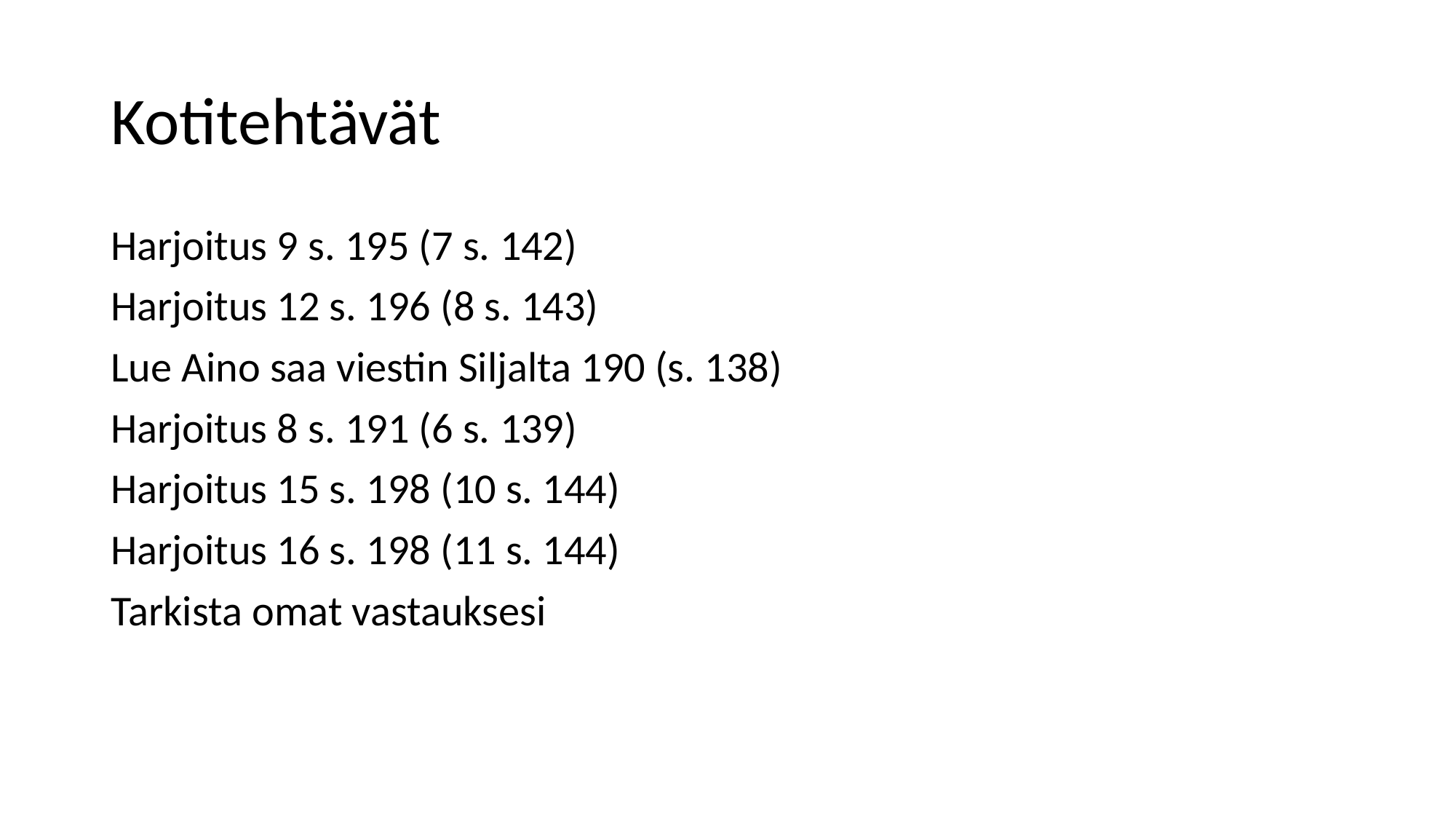

# Kotitehtävät
Harjoitus 9 s. 195 (7 s. 142)
Harjoitus 12 s. 196 (8 s. 143)
Lue Aino saa viestin Siljalta 190 (s. 138)
Harjoitus 8 s. 191 (6 s. 139)
Harjoitus 15 s. 198 (10 s. 144)
Harjoitus 16 s. 198 (11 s. 144)
Tarkista omat vastauksesi